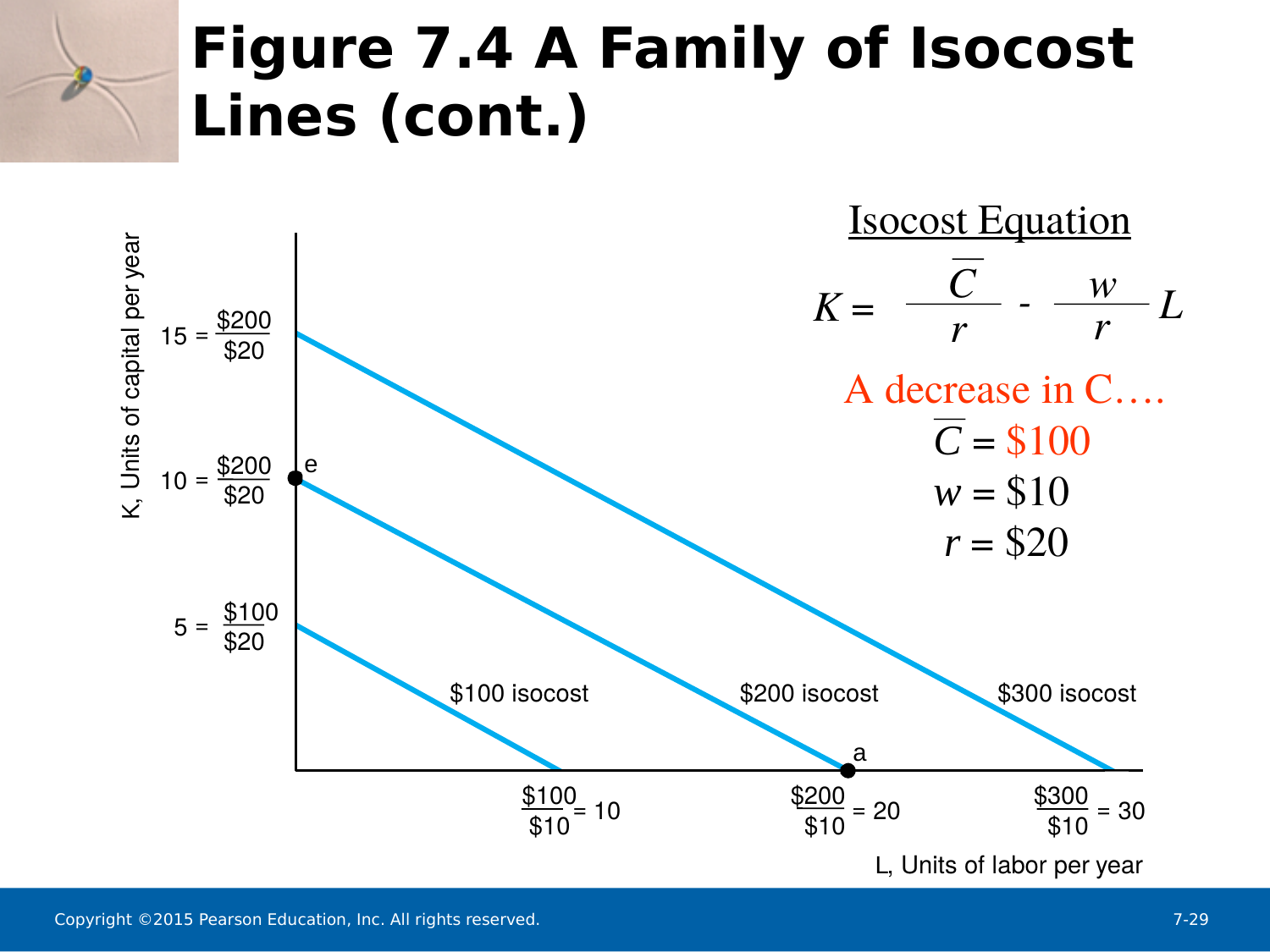

Figure 7.4 A Family of Isocost Lines (cont.)
Isocost Equation

ear
w
C

y
-
L
K =
r
r

$200
=
15

$20

A decrease in C….
C = $100
w = $10
 r = $20

, Units of capital per
e
$200
=
10

$20

K
$100
=
5

$20

$100 isocost
$200 isocost
$300 isocost
a

$300
=
 30

$10
$100
=
 10

$10
$200
=
 20

$10
L
, Units of labor per
y
ear